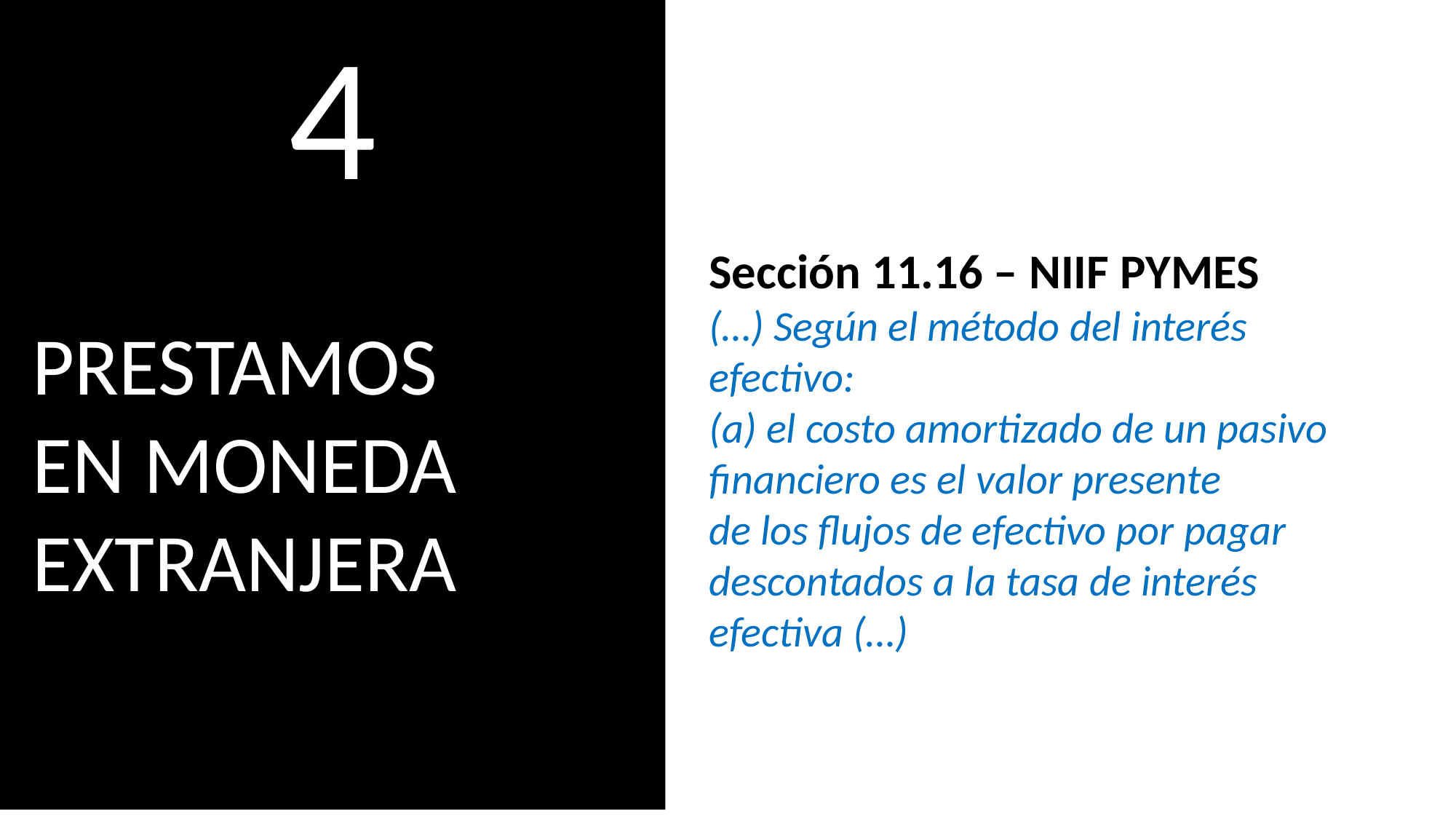

4

PRESTAMOS
EN MONEDA
EXTRANJERA

Sección 11.16 – NIIF PYMES
(…) Según el método del interés efectivo:
(a) el costo amortizado de un pasivo financiero es el valor presente
de los flujos de efectivo por pagar descontados a la tasa de interés efectiva (…)